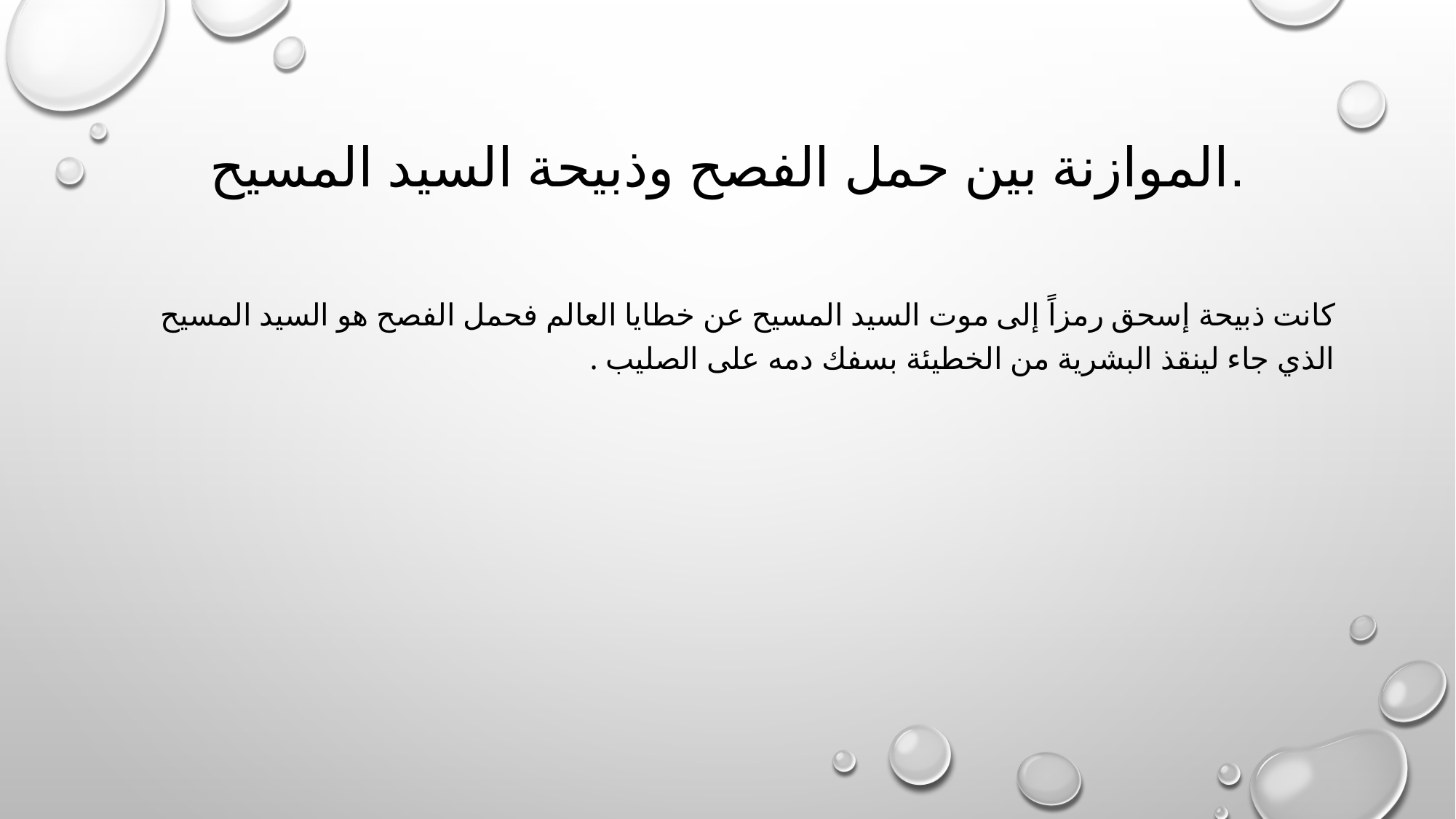

# الموازنة بين حمل الفصح وذبيحة السيد المسيح.
كانت ذبيحة إسحق رمزاً إلى موت السيد المسيح عن خطايا العالم فحمل الفصح هو السيد المسيح الذي جاء لينقذ البشرية من الخطيئة بسفك دمه على الصليب .